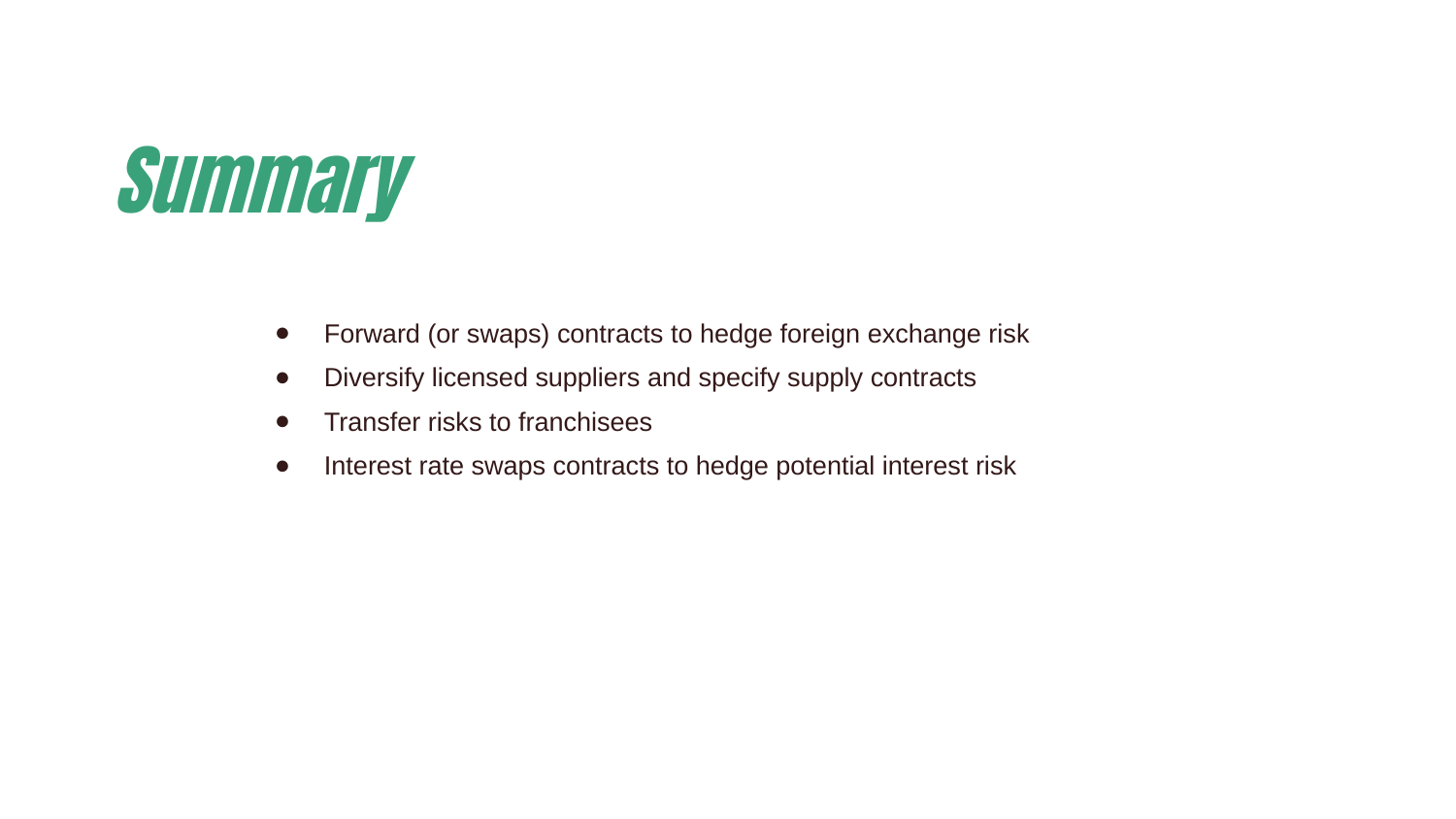

Summary

Forward (or swaps) contracts to hedge foreign exchange risk
Diversify licensed suppliers and specify supply contracts
Transfer risks to franchisees
Interest rate swaps contracts to hedge potential interest risk